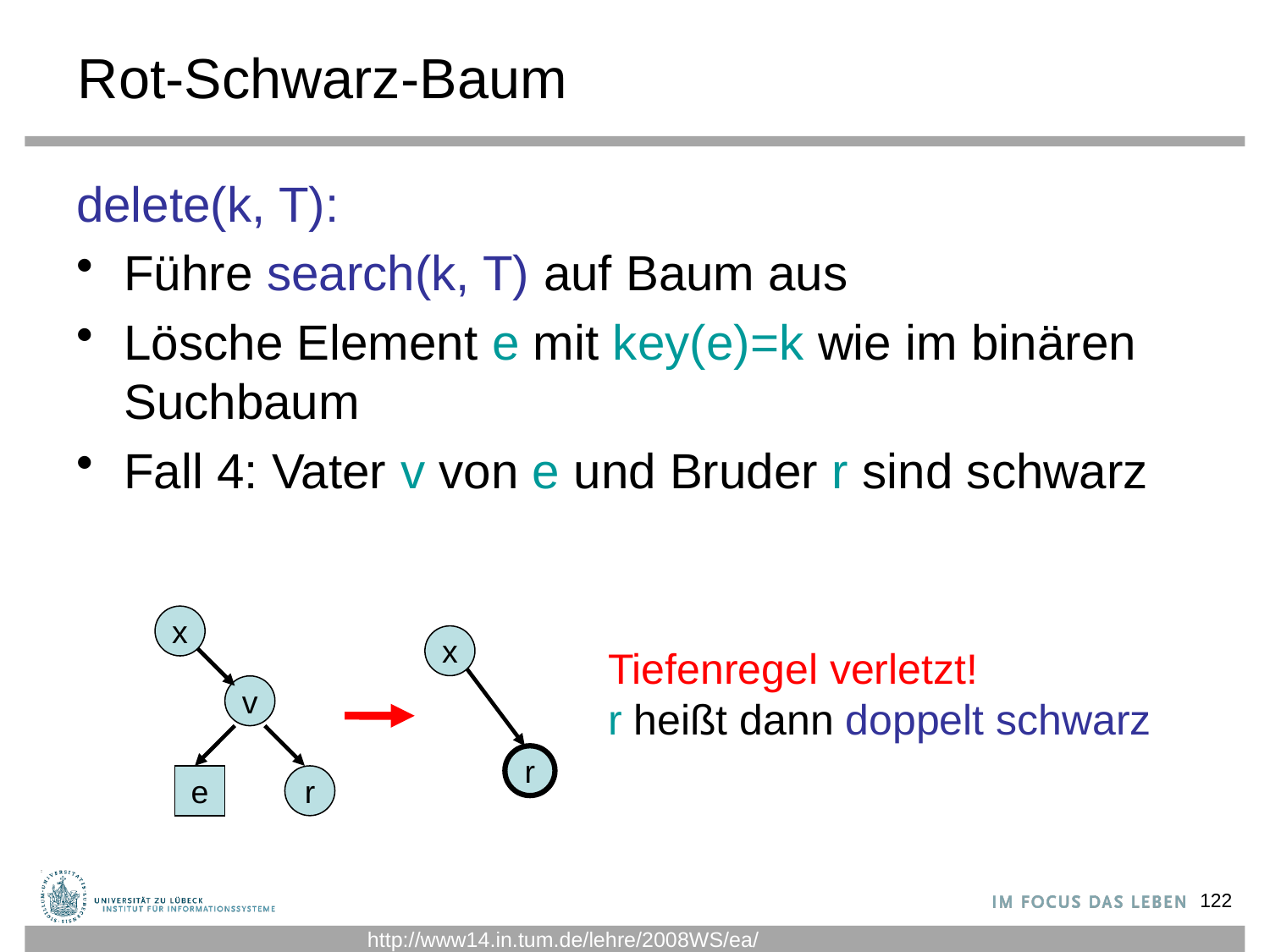

# Rot-Schwarz-Baum
delete(k, T):
Führe search(k, T) auf Baum aus
Lösche Element e mit key(e)=k wie im binären Suchbaum
Fall 4: Vater v von e und Bruder r sind schwarz

x
x
Tiefenregel verletzt!
r heißt dann doppelt schwarz

v

r
e
r
122
http://www14.in.tum.de/lehre/2008WS/ea/index.html.de